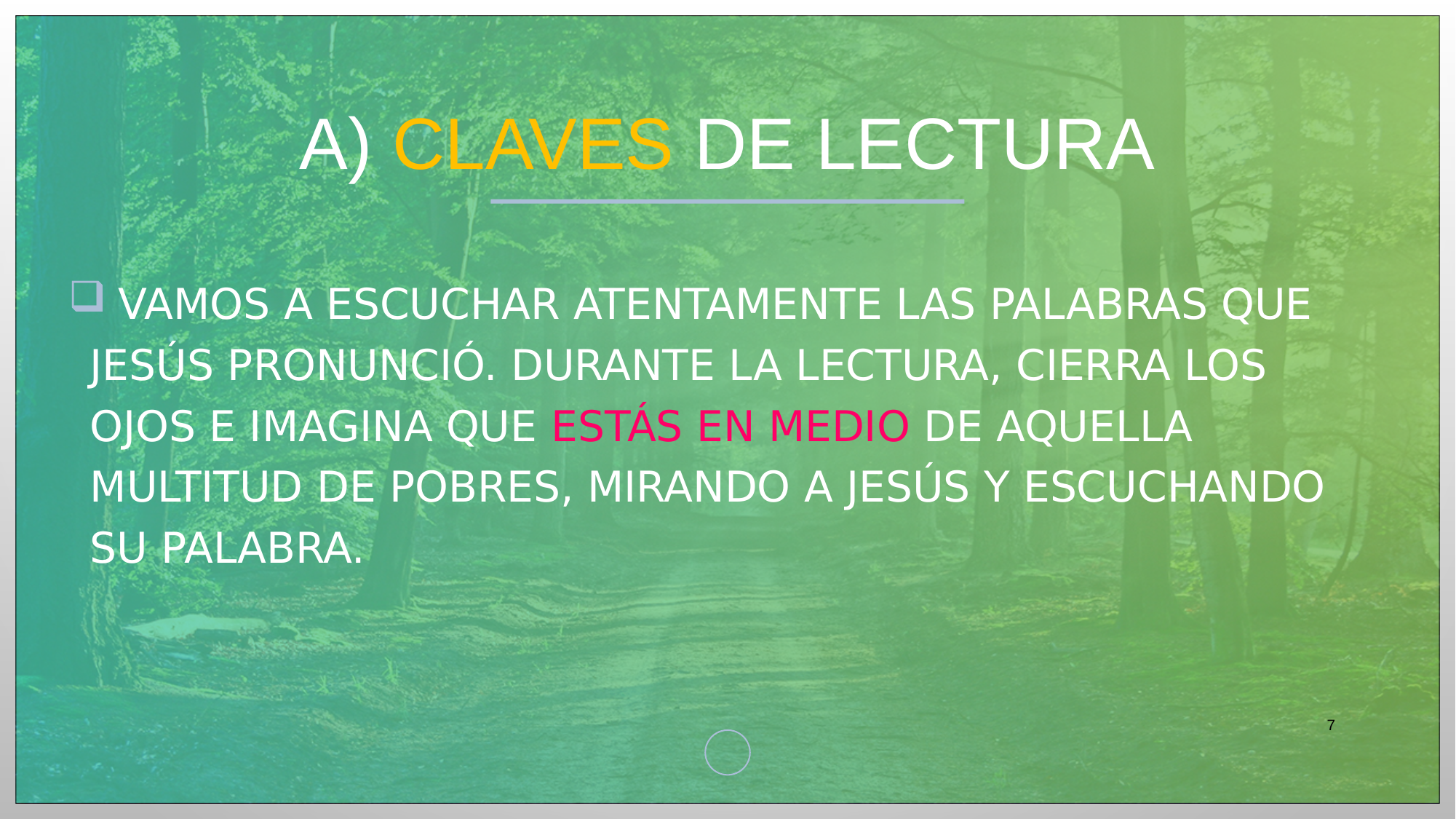

# A) Claves de lectura
 Vamos a escuchar atentamente las palabras que Jesús pronunció. Durante la lectura, cierra los ojos e imagina que estás en medio de aquella multitud de pobres, mirando a Jesús y escuchando su palabra.
7